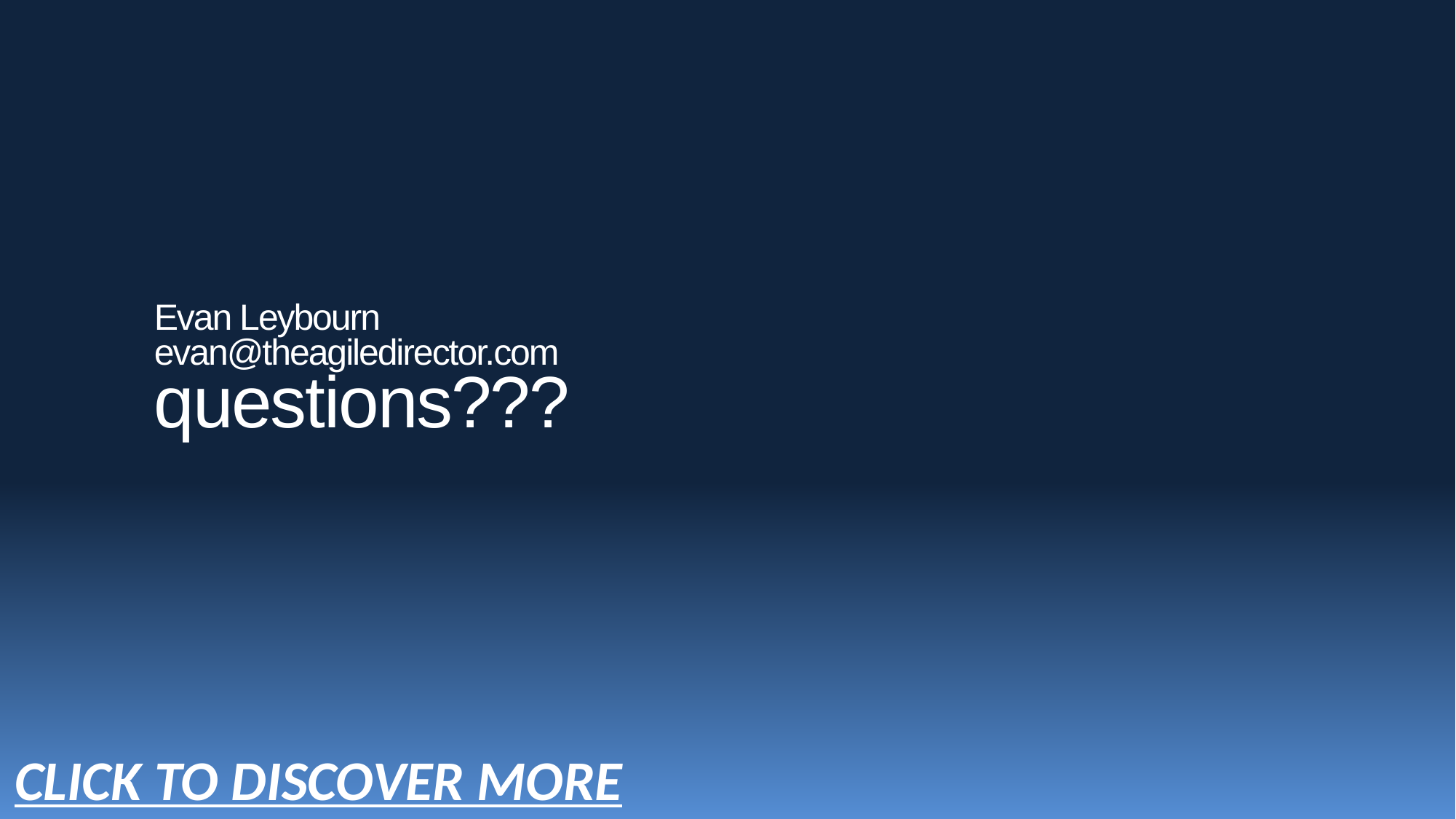

CLICK TO DISCOVER MORE
# Evan Leybourn evan@theagiledirector.com questions???